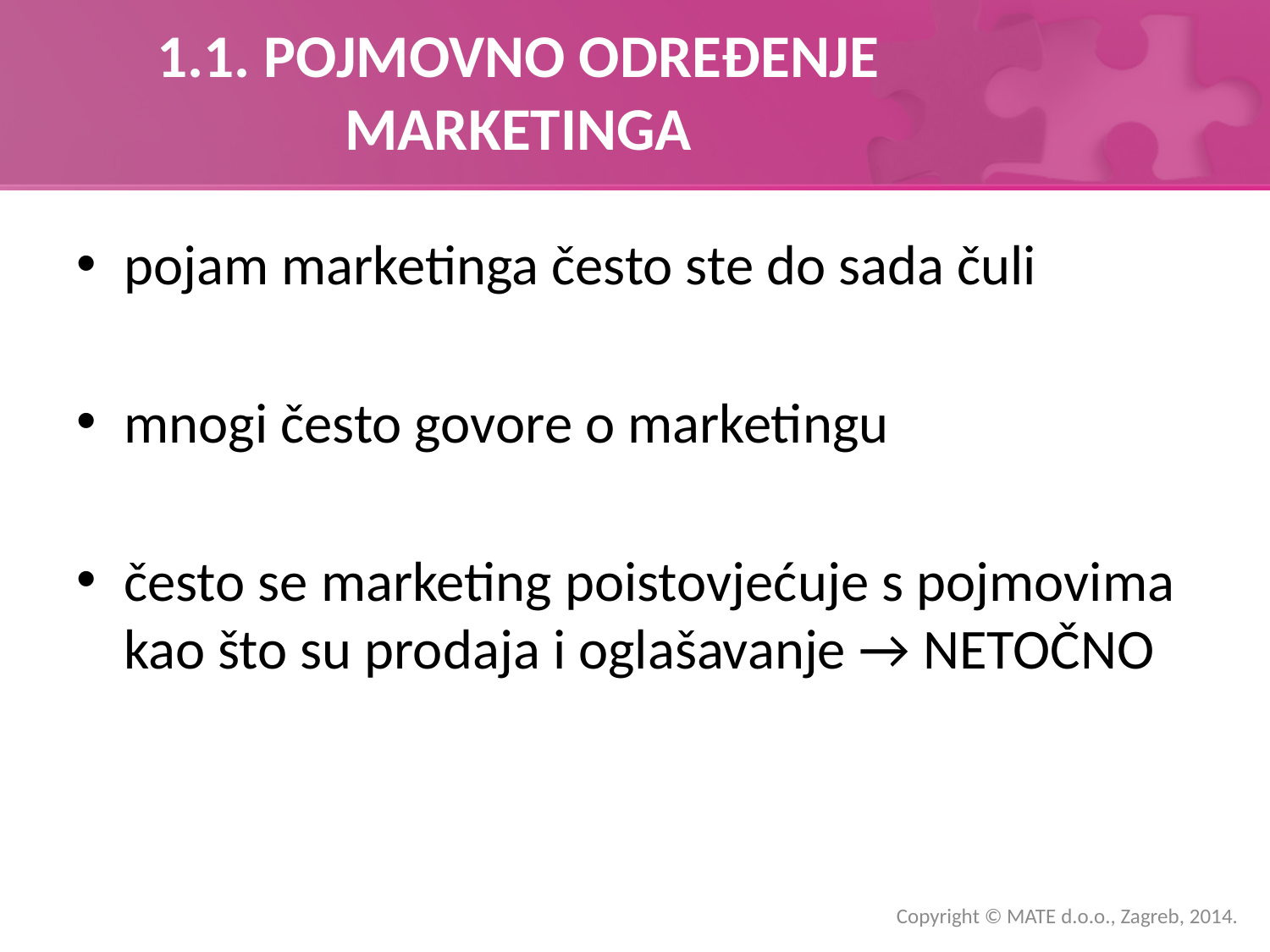

# 1.1. POJMOVNO ODREĐENJE MARKETINGA
pojam marketinga često ste do sada čuli

mnogi često govore o marketingu

često se marketing poistovjećuje s pojmovima kao što su prodaja i oglašavanje → NETOČNO
Copyright © MATE d.o.o., Zagreb, 2014.